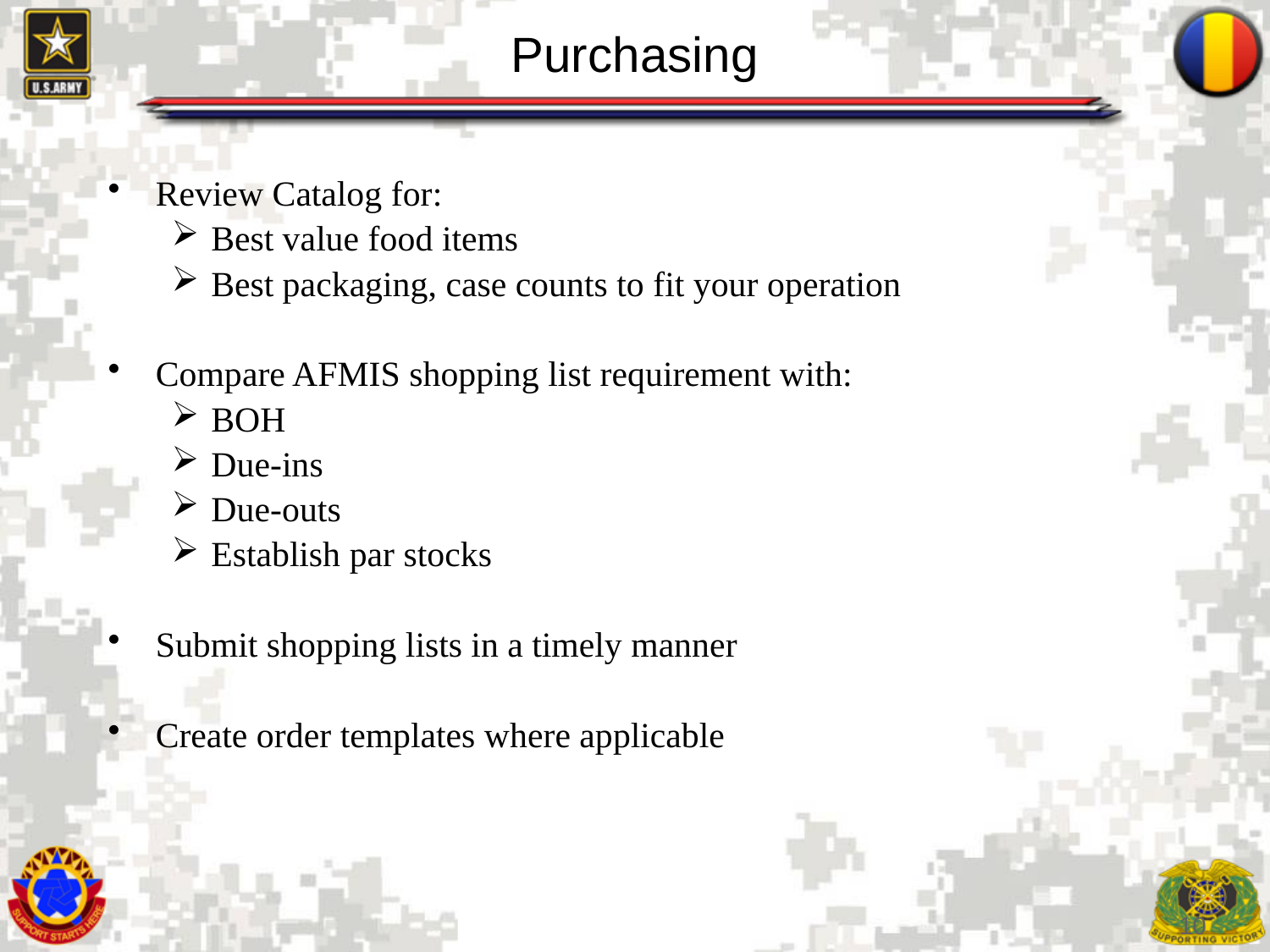

# Purchasing
Review Catalog for:
Best value food items
Best packaging, case counts to fit your operation

Compare AFMIS shopping list requirement with:
BOH
Due-ins
Due-outs
Establish par stocks

Submit shopping lists in a timely manner

Create order templates where applicable